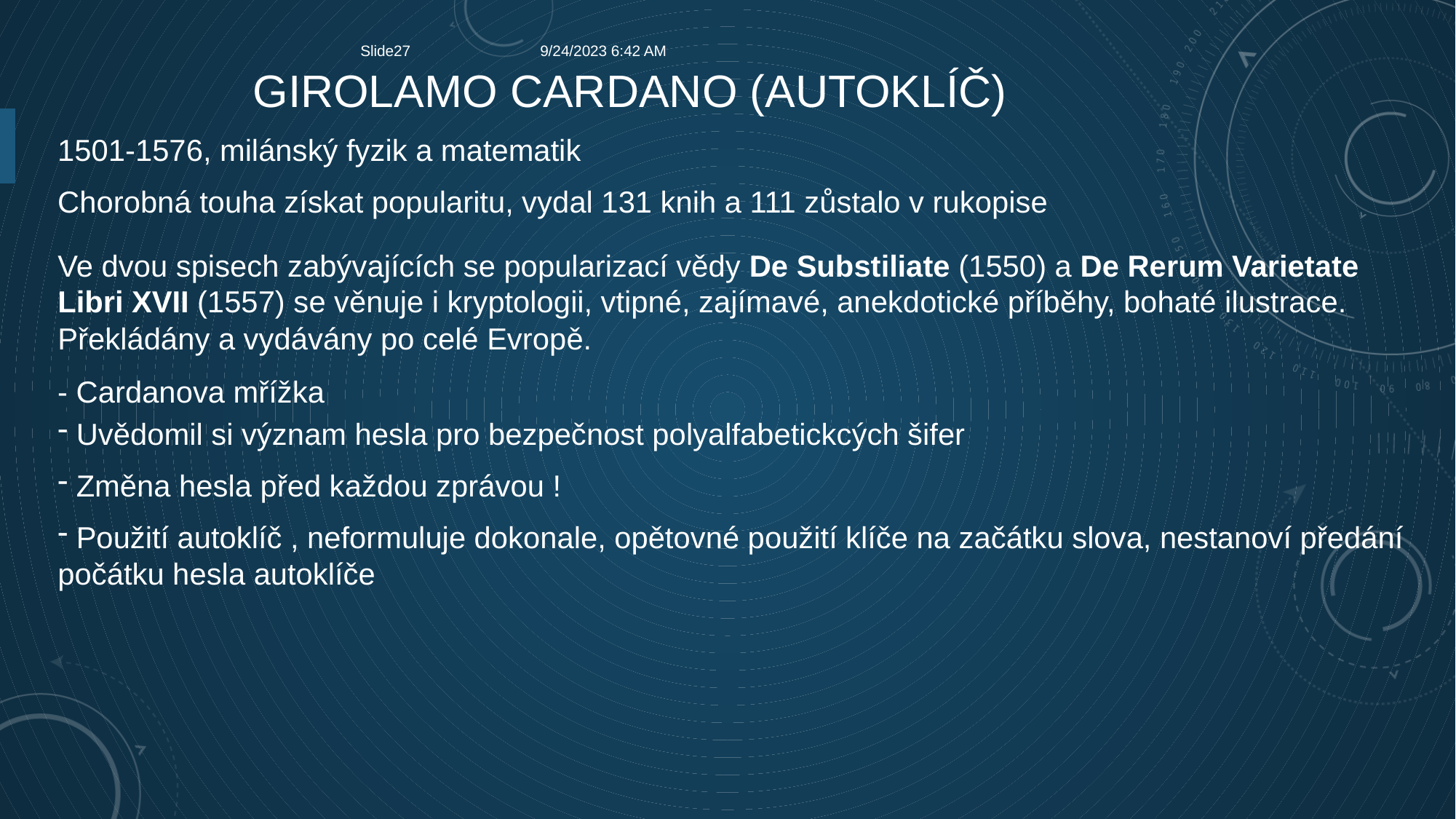

Slide27
9/24/2023 6:42 AM
# Girolamo Cardano (autoklíč)
1501-1576, milánský fyzik a matematik
Chorobná touha získat popularitu, vydal 131 knih a 111 zůstalo v rukopise

Ve dvou spisech zabývajících se popularizací vědy De Substiliate (1550) a De Rerum Varietate Libri XVII (1557) se věnuje i kryptologii, vtipné, zajímavé, anekdotické příběhy, bohaté ilustrace. Překládány a vydávány po celé Evropě.
- Cardanova mřížka
 Uvědomil si význam hesla pro bezpečnost polyalfabetickcých šifer
 Změna hesla před každou zprávou !
 Použití autoklíč , neformuluje dokonale, opětovné použití klíče na začátku slova, nestanoví předání počátku hesla autoklíče